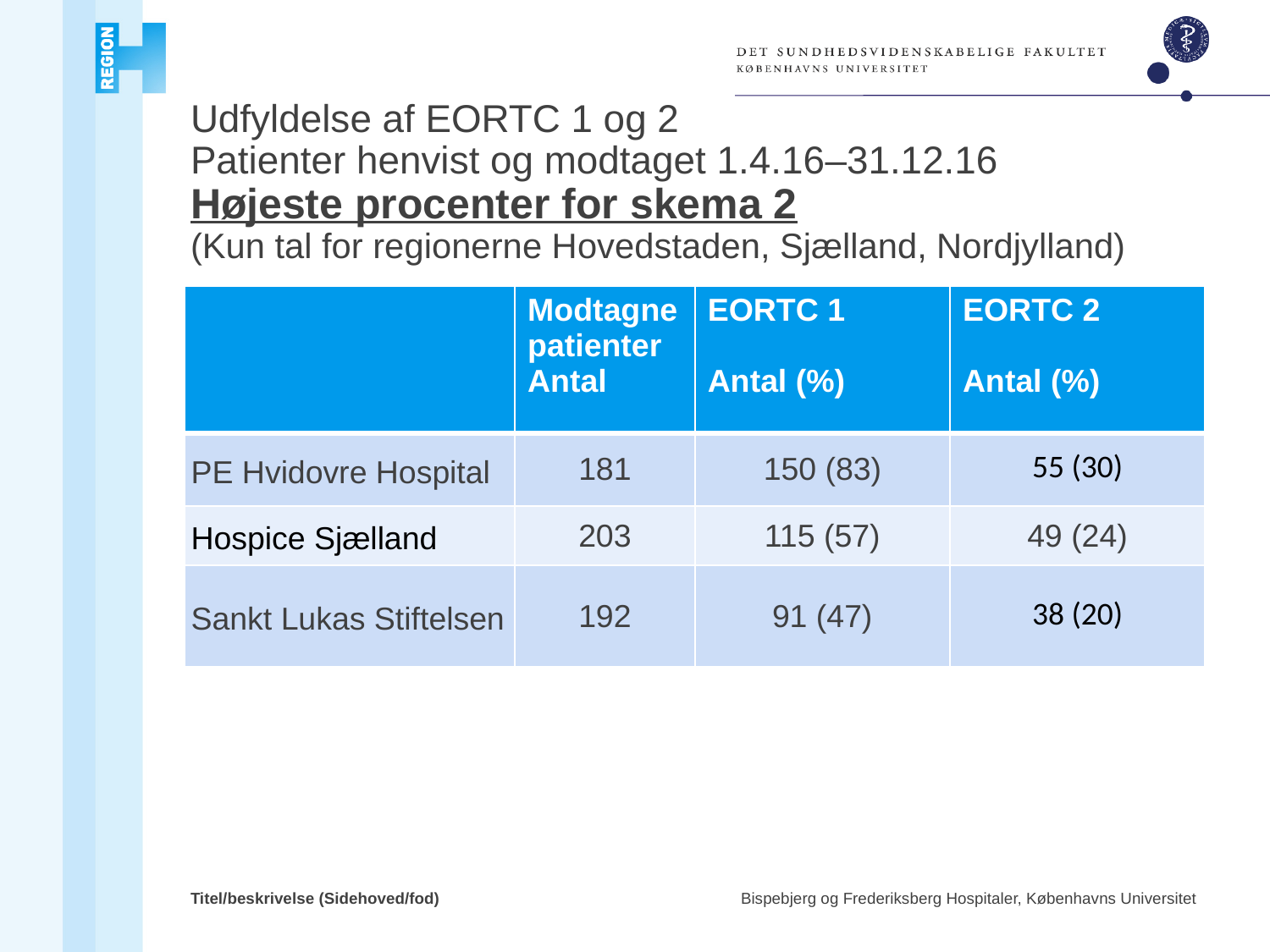

# Udfyldelse af EORTC 1 og 2 Patienter henvist og modtaget 1.4.16–31.12.16 Højeste procenter for skema 2 (Kun tal for regionerne Hovedstaden, Sjælland, Nordjylland)
|  | Modtagne patienter Antal | EORTC 1 Antal (%) | EORTC 2 Antal (%) |
| --- | --- | --- | --- |
| PE Hvidovre Hospital | 181 | 150 (83) | 55 (30) |
| Hospice Sjælland | 203 | 115 (57) | 49 (24) |
| Sankt Lukas Stiftelsen | 192 | 91 (47) | 38 (20) |
Titel/beskrivelse (Sidehoved/fod)
Bispebjerg og Frederiksberg Hospitaler, Københavns Universitet